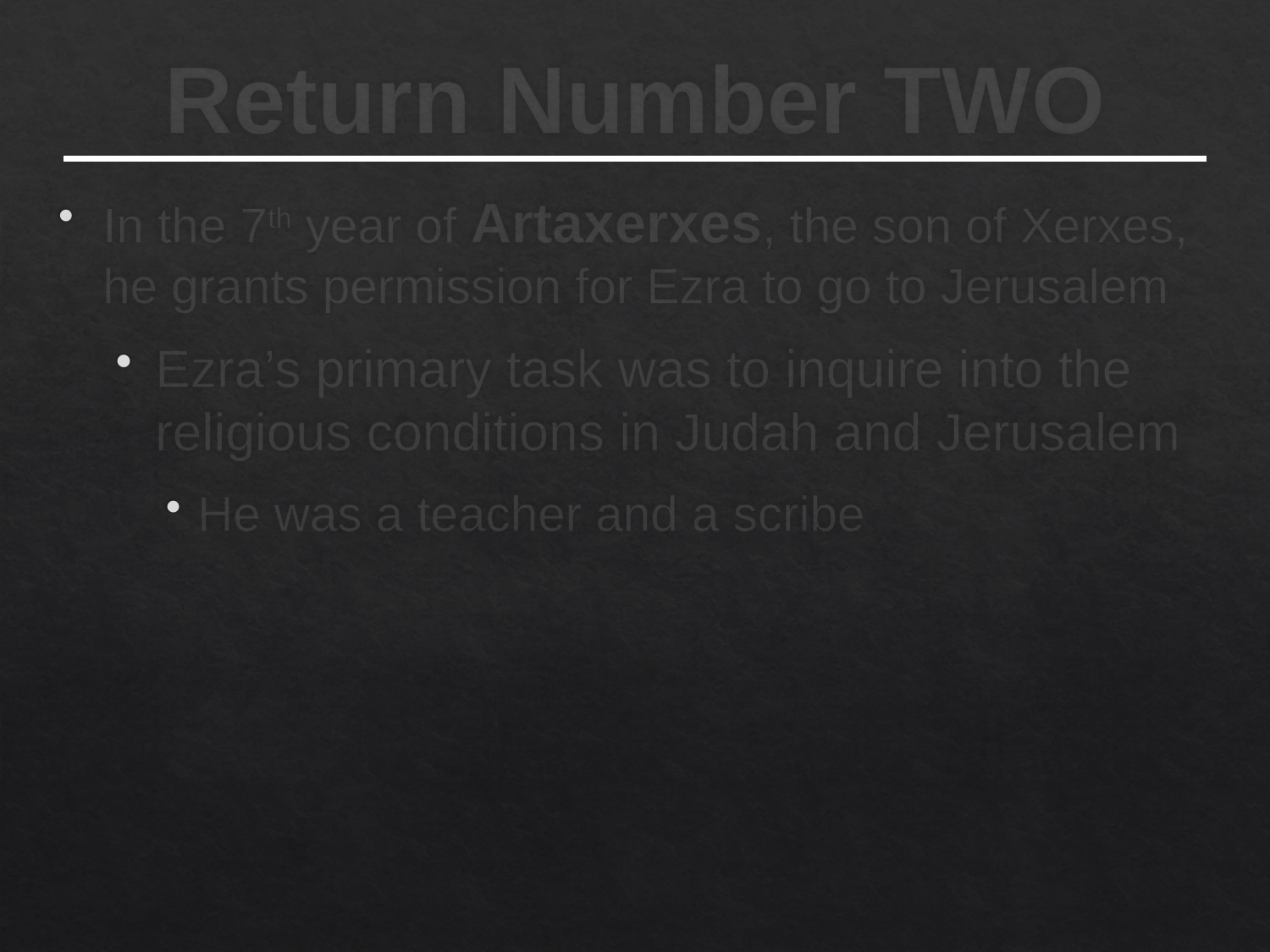

# Return Number TWO
In the 7th year of Artaxerxes, the son of Xerxes, he grants permission for Ezra to go to Jerusalem
Ezra’s primary task was to inquire into the religious conditions in Judah and Jerusalem
He was a teacher and a scribe